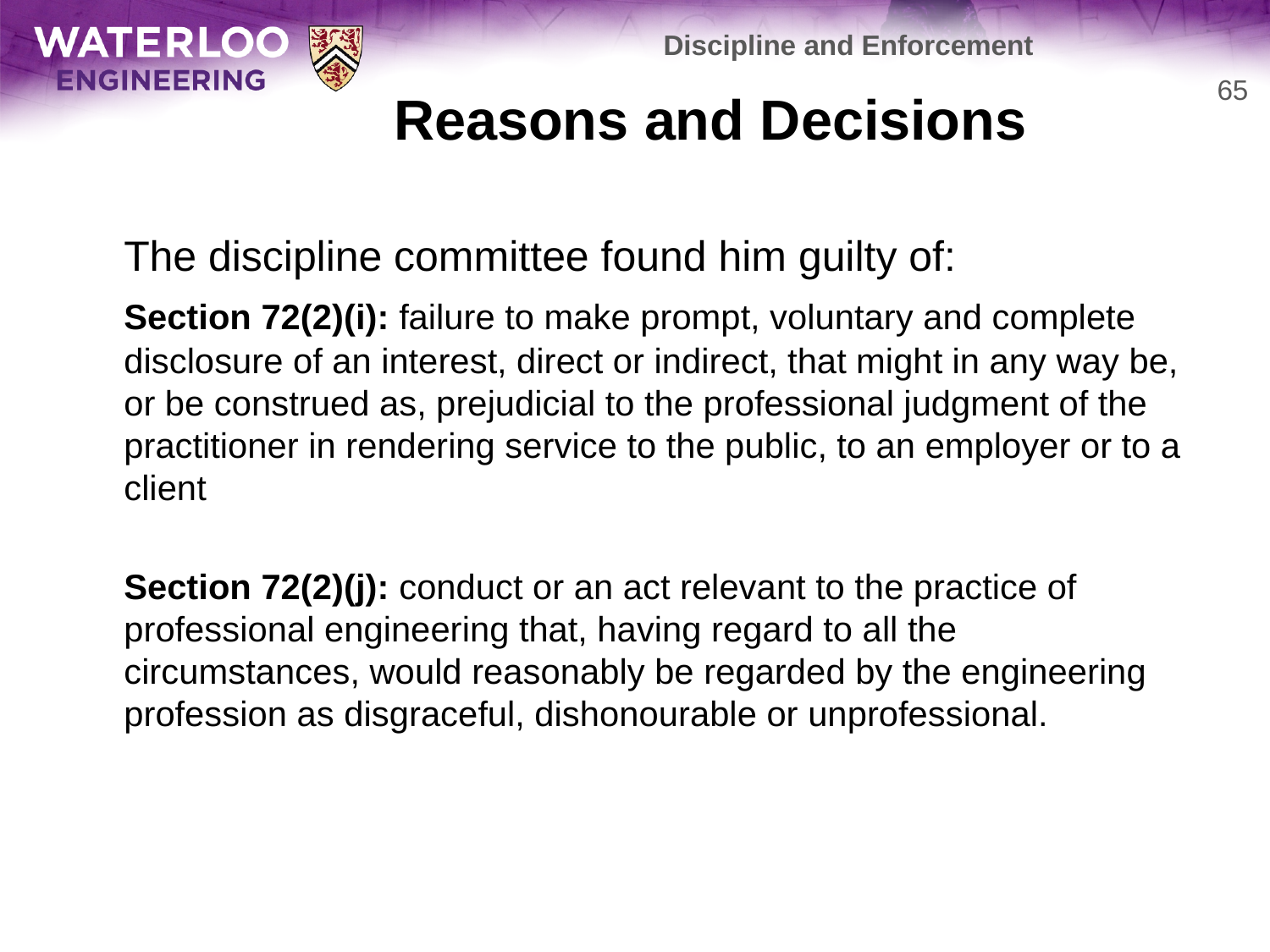

Discipline and Enforcement
# Reasons and Decisions
65
	The discipline committee found him guilty of:
	Section 72(2)(i): failure to make prompt, voluntary and complete disclosure of an interest, direct or indirect, that might in any way be, or be construed as, prejudicial to the professional judgment of the practitioner in rendering service to the public, to an employer or to a client

	Section 72(2)(j): conduct or an act relevant to the practice of professional engineering that, having regard to all the circumstances, would reasonably be regarded by the engineering profession as disgraceful, dishonourable or unprofessional.